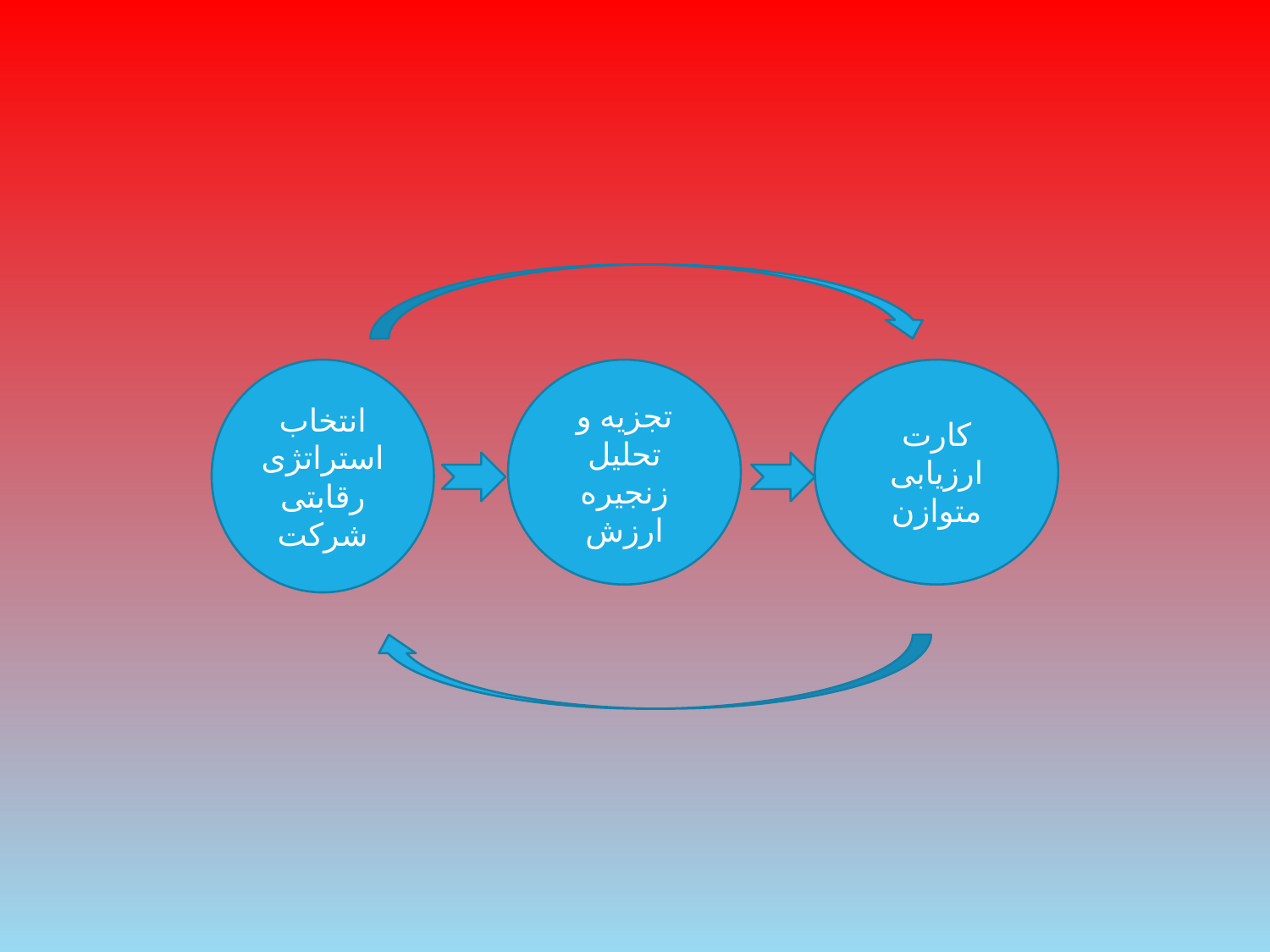

انتخاب استراتژی رقابتی شرکت
تجزیه و تحلیل زنجیره ارزش
کارت ارزیابی متوازن